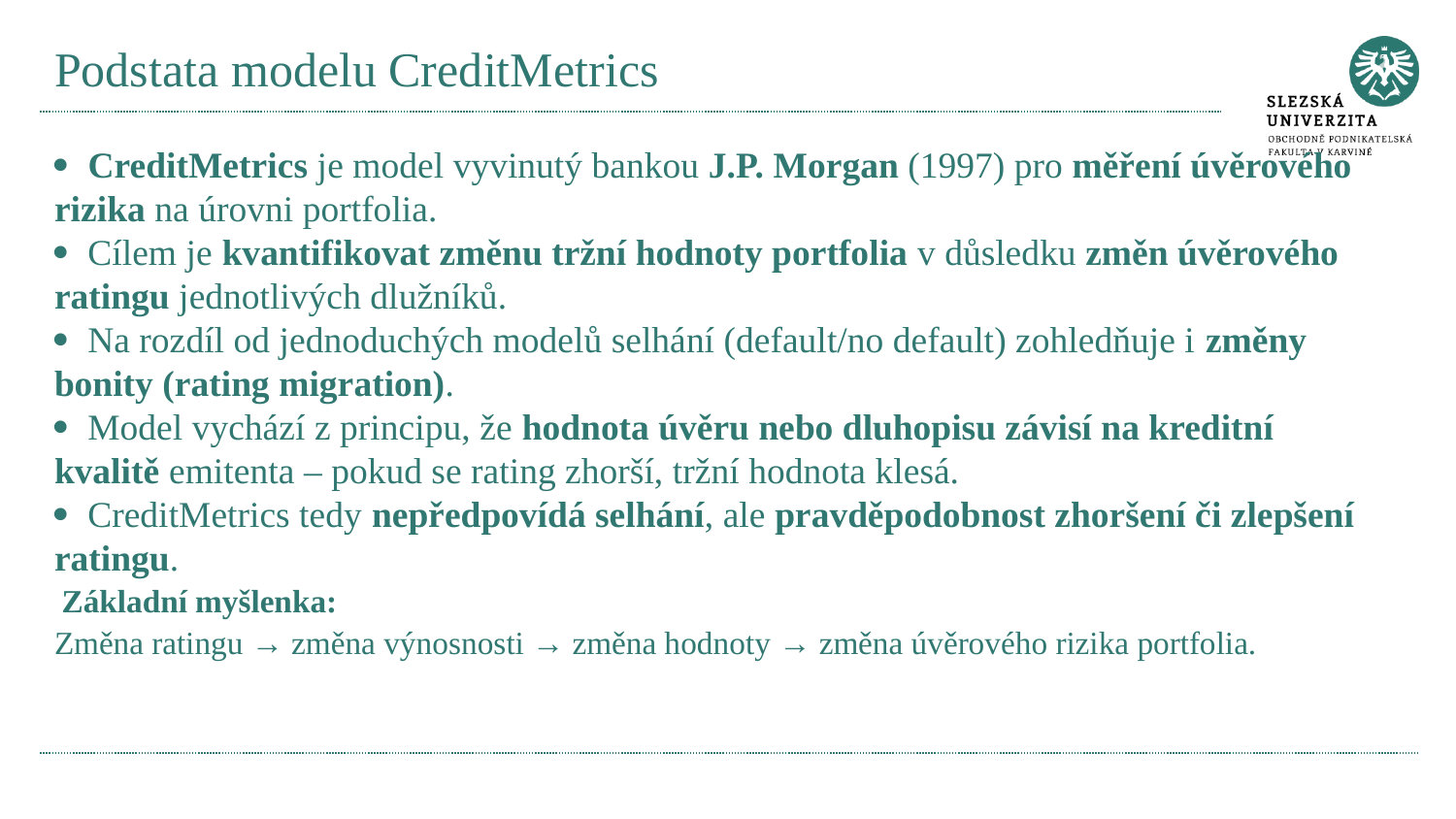

# Podstata modelu CreditMetrics
•  CreditMetrics je model vyvinutý bankou J.P. Morgan (1997) pro měření úvěrového rizika na úrovni portfolia.
•  Cílem je kvantifikovat změnu tržní hodnoty portfolia v důsledku změn úvěrového ratingu jednotlivých dlužníků.
•  Na rozdíl od jednoduchých modelů selhání (default/no default) zohledňuje i změny bonity (rating migration).
•  Model vychází z principu, že hodnota úvěru nebo dluhopisu závisí na kreditní kvalitě emitenta – pokud se rating zhorší, tržní hodnota klesá.
•  CreditMetrics tedy nepředpovídá selhání, ale pravděpodobnost zhoršení či zlepšení ratingu.
 Základní myšlenka:
Změna ratingu → změna výnosnosti → změna hodnoty → změna úvěrového rizika portfolia.